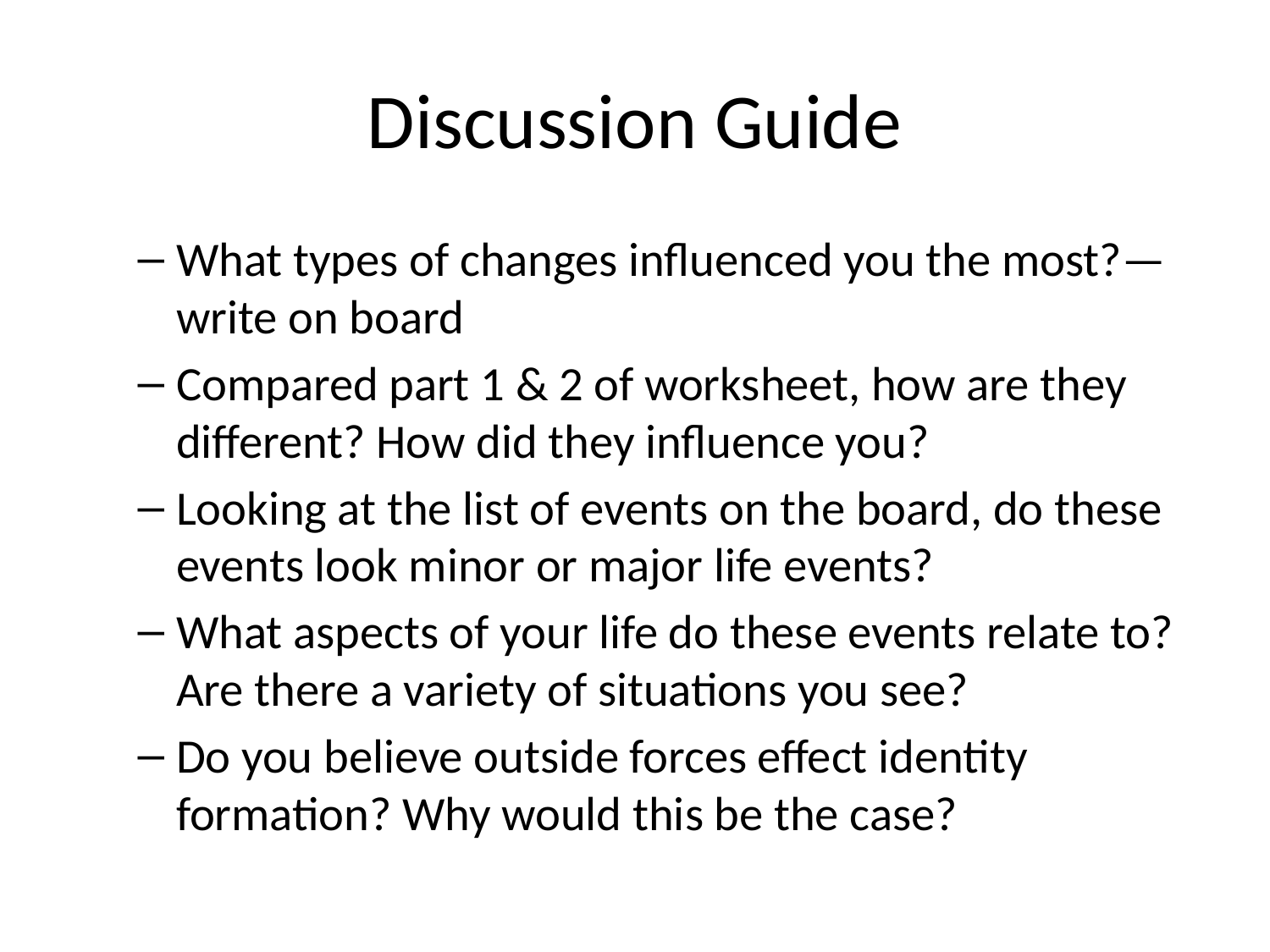

# Discussion Guide
What types of changes influenced you the most?—write on board
Compared part 1 & 2 of worksheet, how are they different? How did they influence you?
Looking at the list of events on the board, do these events look minor or major life events?
What aspects of your life do these events relate to? Are there a variety of situations you see?
Do you believe outside forces effect identity formation? Why would this be the case?